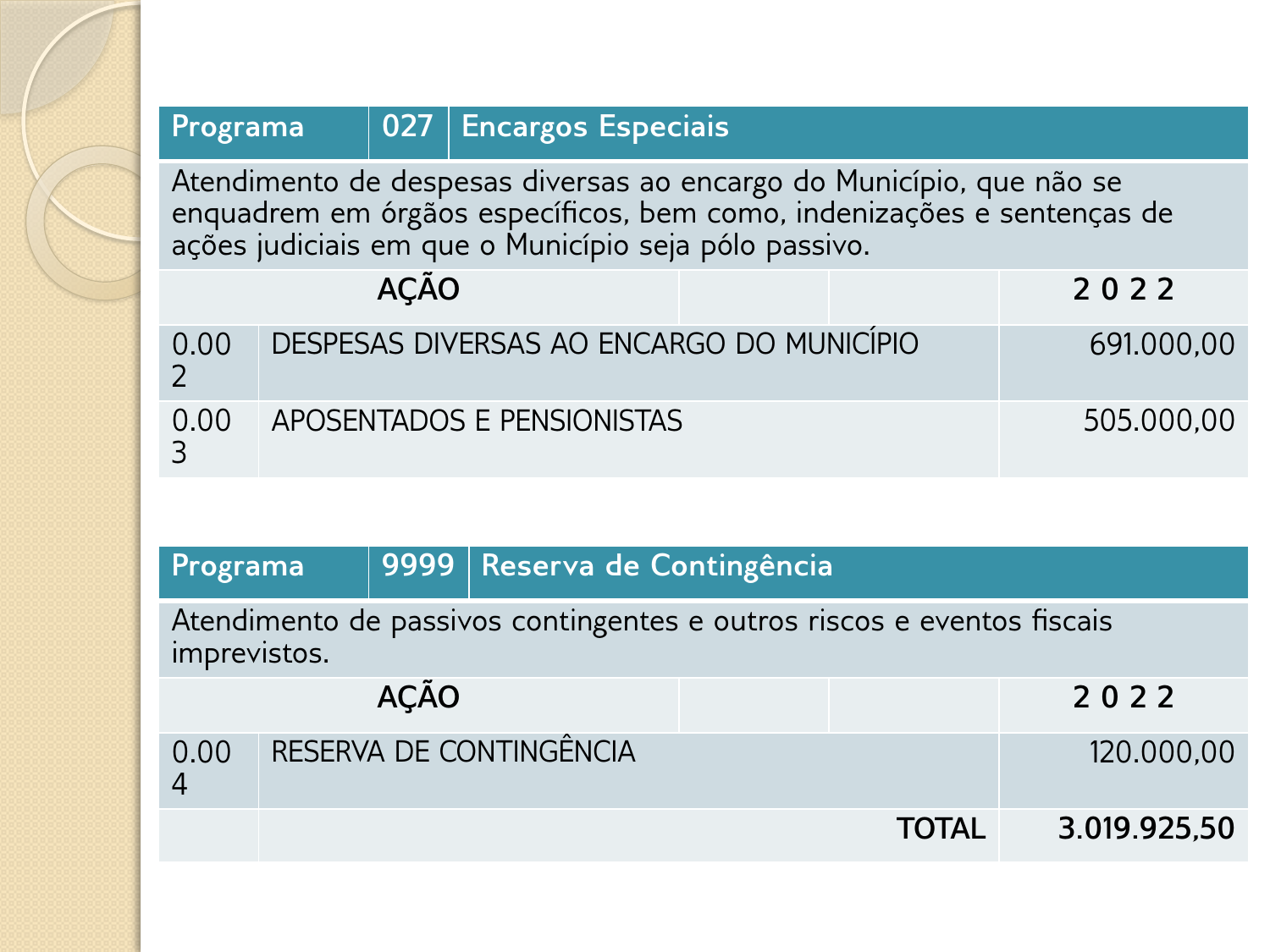

| Programa |  | 027 | Encargos Especiais |  |  |  |
| --- | --- | --- | --- | --- | --- | --- |
| Atendimento de despesas diversas ao encargo do Município, que não se enquadrem em órgãos específicos, bem como, indenizações e sentenças de ações judiciais em que o Município seja pólo passivo. |  |  |  |  |  |  |
| AÇÃO |  |  |  |  |  | 2 0 2 2 |
| 0.002 | DESPESAS DIVERSAS AO ENCARGO DO MUNICÍPIO |  |  |  |  | 691.000,00 |
| 0.003 | APOSENTADOS E PENSIONISTAS |  |  |  |  | 505.000,00 |
| Programa |  | 9999 | Reserva de Contingência |  |  |  |
| --- | --- | --- | --- | --- | --- | --- |
| Atendimento de passivos contingentes e outros riscos e eventos fiscais imprevistos. |  |  |  |  |  |  |
| AÇÃO |  |  |  |  |  | 2 0 2 2 |
| 0.004 | RESERVA DE CONTINGÊNCIA |  |  |  |  | 120.000,00 |
|  | TOTAL |  |  |  |  | 3.019.925,50 |